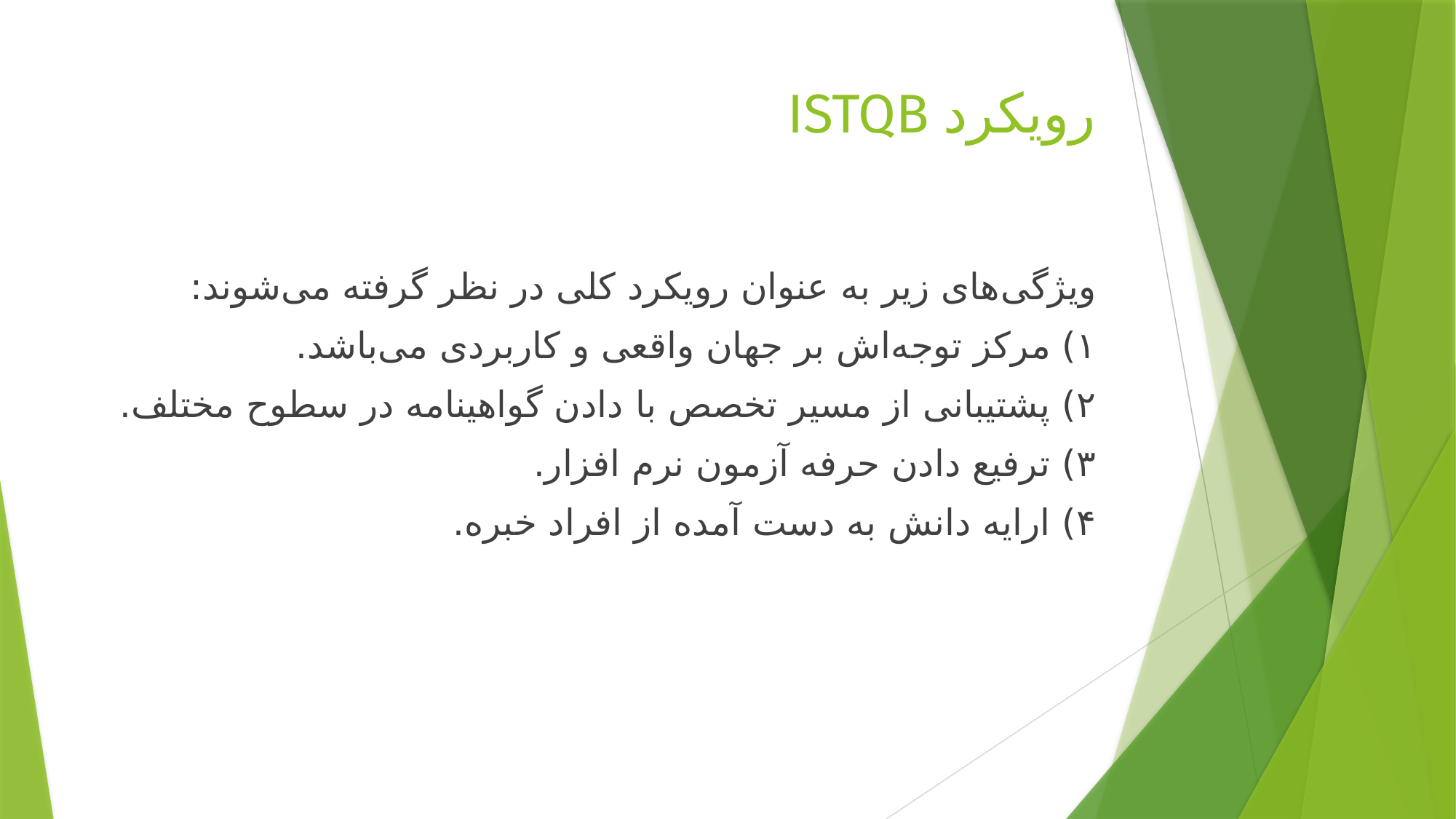

# رویکرد ISTQB
ویژگی‌های زیر به عنوان رویکرد کلی در نظر گرفته می‌شوند:
۱) مرکز توجه‌اش بر جهان واقعی و کاربردی می‌باشد.
۲) پشتیبانی از مسیر تخصص با دادن گواهینامه در سطوح مختلف.
۳) ترفیع دادن حرفه آزمون نرم افزار.
۴) ارایه دانش به دست آمده از افراد خبره.